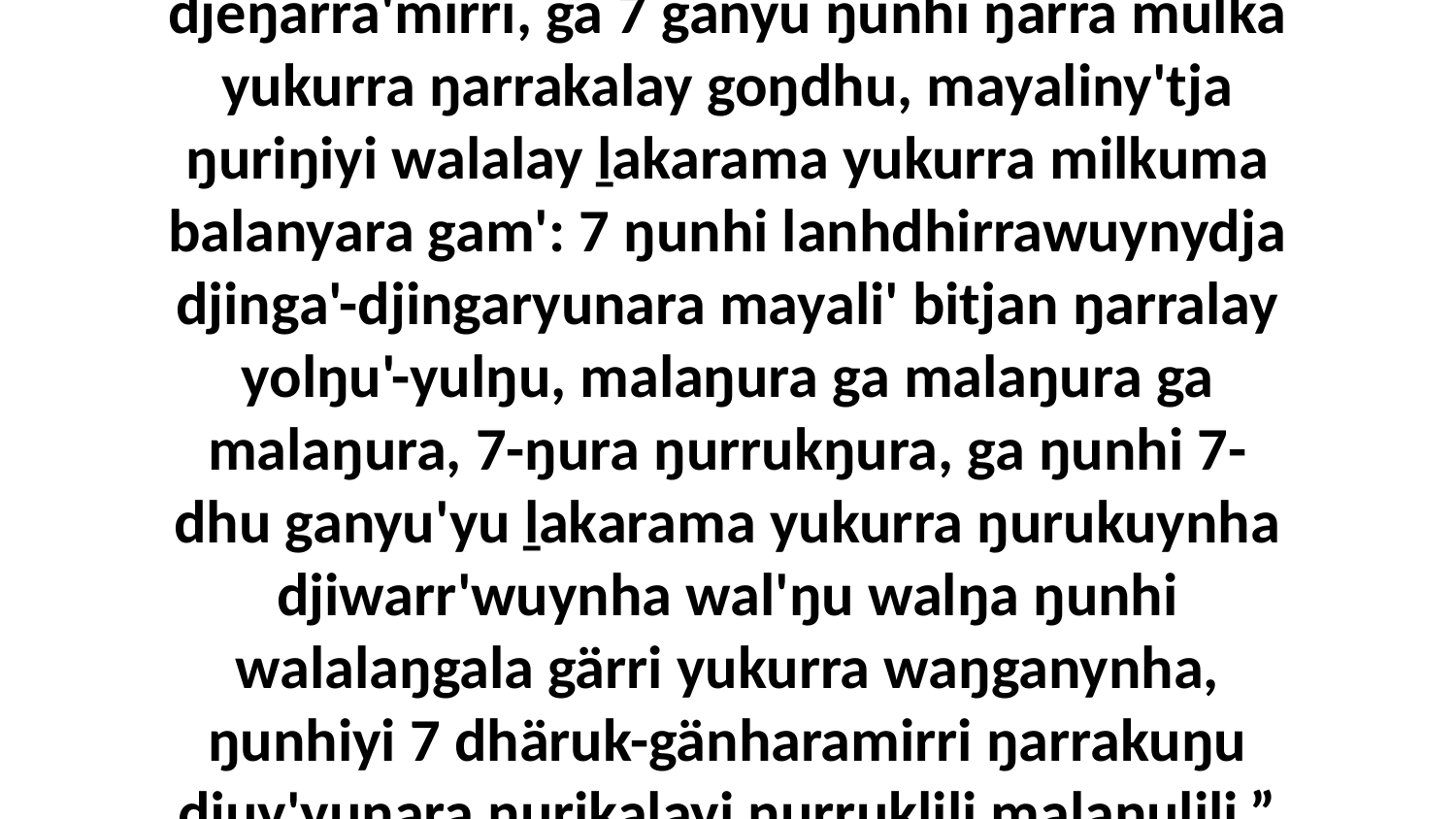

20 Yo, ŋunha malanha mayali' ya', ŋunhi 7 lanhdhirrawuy djinga'-djingaryunara djeŋarra'mirri, ga 7 ganyu ŋunhi ŋarra mulka yukurra ŋarrakalay goŋdhu, mayaliny'tja ŋuriŋiyi walalay ḻakarama yukurra milkuma balanyara gam': 7 ŋunhi lanhdhirrawuynydja djinga'-djingaryunara mayali' bitjan ŋarralay yolŋu'-yulŋu, malaŋura ga malaŋura ga malaŋura, 7-ŋura ŋurrukŋura, ga ŋunhi 7-dhu ganyu'yu ḻakarama yukurra ŋurukuynha djiwarr'wuynha wal'ŋu walŋa ŋunhi walalaŋgala gärri yukurra waŋganynha, ŋunhiyi 7 dhäruk-gänharamirri ŋarrakuŋu djuy'yunara ŋurikalayi ŋurruklili malaŋulili.” Bitjanna ŋayi Djesu waŋanydja ḻakaramanydja ŋarrakala.